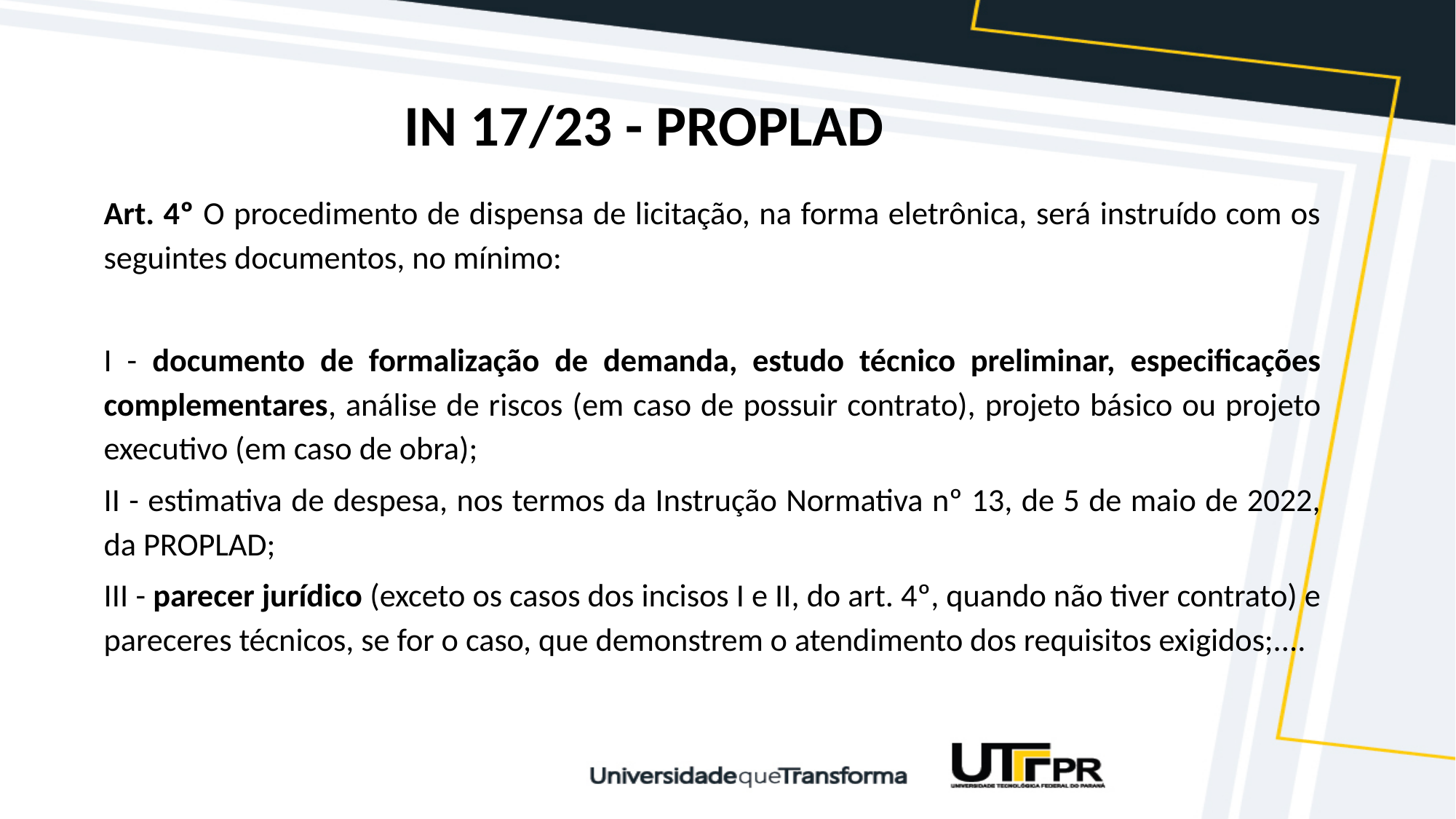

# IN 17/23 - PROPLAD
Art. 4º O procedimento de dispensa de licitação, na forma eletrônica, será instruído com os seguintes documentos, no mínimo:

I - documento de formalização de demanda, estudo técnico preliminar, especificações complementares, análise de riscos (em caso de possuir contrato), projeto básico ou projeto executivo (em caso de obra);
II - estimativa de despesa, nos termos da Instrução Normativa nº 13, de 5 de maio de 2022, da PROPLAD;
III - parecer jurídico (exceto os casos dos incisos I e II, do art. 4º, quando não tiver contrato) e pareceres técnicos, se for o caso, que demonstrem o atendimento dos requisitos exigidos;....